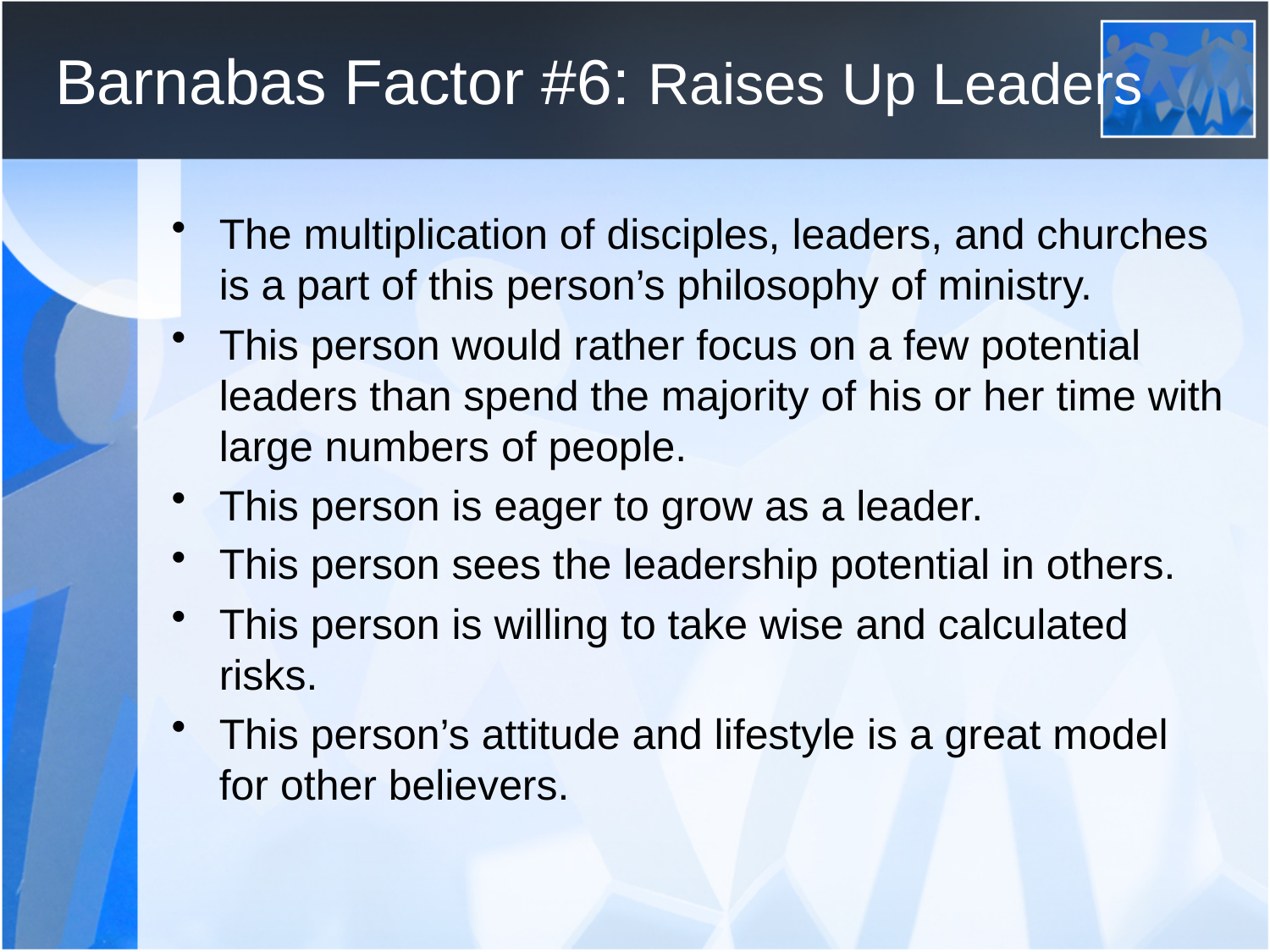

# Barnabas Factor #6: Raises Up Leaders
The multiplication of disciples, leaders, and churches is a part of this person’s philosophy of ministry.
This person would rather focus on a few potential leaders than spend the majority of his or her time with large numbers of people.
This person is eager to grow as a leader.
This person sees the leadership potential in others.
This person is willing to take wise and calculated risks.
This person’s attitude and lifestyle is a great model for other believers.